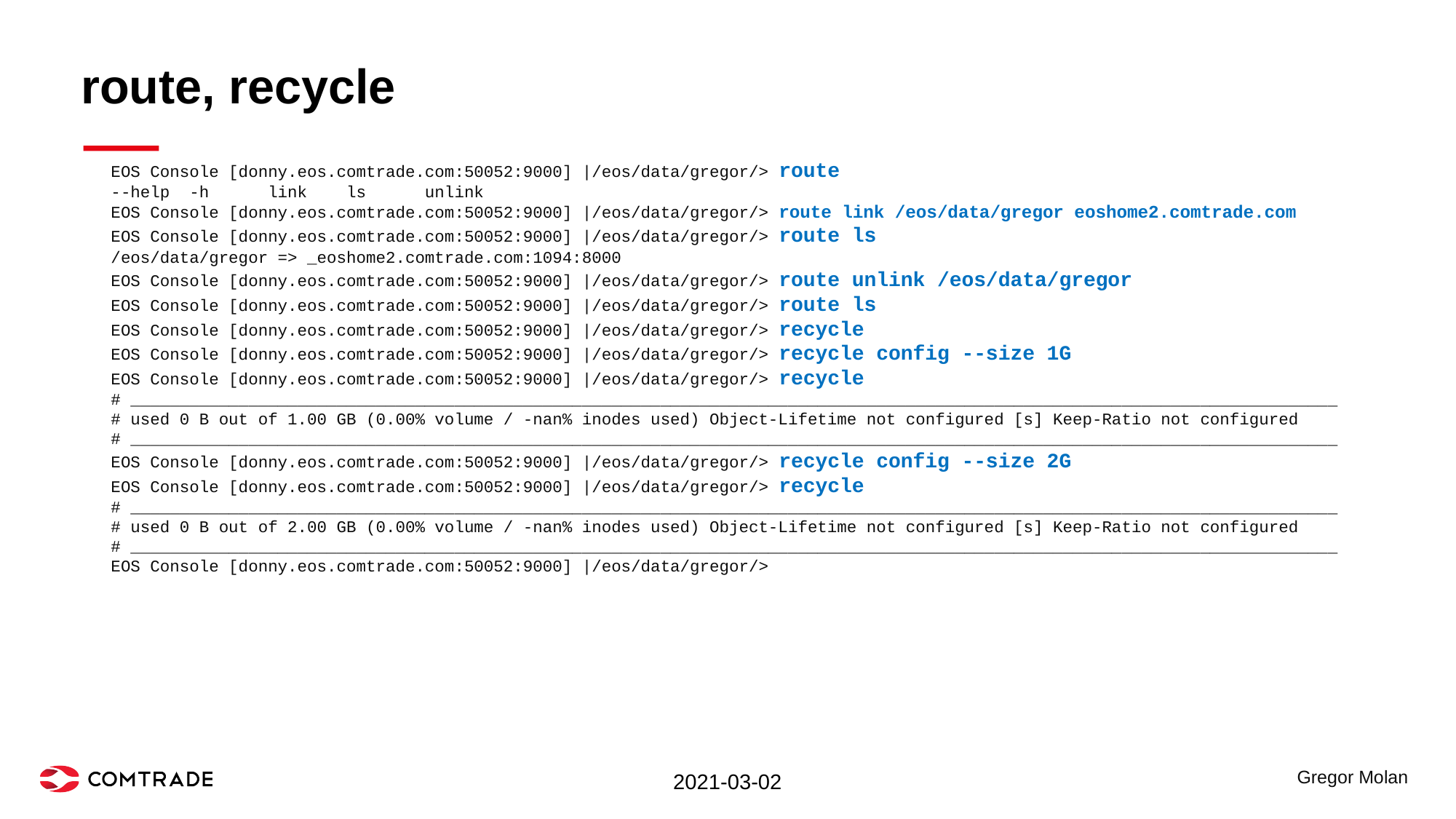

# route, recycle

EOS Console [donny.eos.comtrade.com:50052:9000] |/eos/data/gregor/> route
--help  -h      link    ls      unlink
EOS Console [donny.eos.comtrade.com:50052:9000] |/eos/data/gregor/> route link /eos/data/gregor eoshome2.comtrade.com
EOS Console [donny.eos.comtrade.com:50052:9000] |/eos/data/gregor/> route ls
/eos/data/gregor => _eoshome2.comtrade.com:1094:8000
EOS Console [donny.eos.comtrade.com:50052:9000] |/eos/data/gregor/> route unlink /eos/data/gregor
EOS Console [donny.eos.comtrade.com:50052:9000] |/eos/data/gregor/> route ls
EOS Console [donny.eos.comtrade.com:50052:9000] |/eos/data/gregor/> recycle
EOS Console [donny.eos.comtrade.com:50052:9000] |/eos/data/gregor/> recycle config --size 1G
EOS Console [donny.eos.comtrade.com:50052:9000] |/eos/data/gregor/> recycle
# ___________________________________________________________________________________________________________________________
# used 0 B out of 1.00 GB (0.00% volume / -nan% inodes used) Object-Lifetime not configured [s] Keep-Ratio not configured
# ___________________________________________________________________________________________________________________________
EOS Console [donny.eos.comtrade.com:50052:9000] |/eos/data/gregor/> recycle config --size 2G
EOS Console [donny.eos.comtrade.com:50052:9000] |/eos/data/gregor/> recycle
# ___________________________________________________________________________________________________________________________
# used 0 B out of 2.00 GB (0.00% volume / -nan% inodes used) Object-Lifetime not configured [s] Keep-Ratio not configured
# ___________________________________________________________________________________________________________________________
EOS Console [donny.eos.comtrade.com:50052:9000] |/eos/data/gregor/>
2021-03-02
Gregor Molan